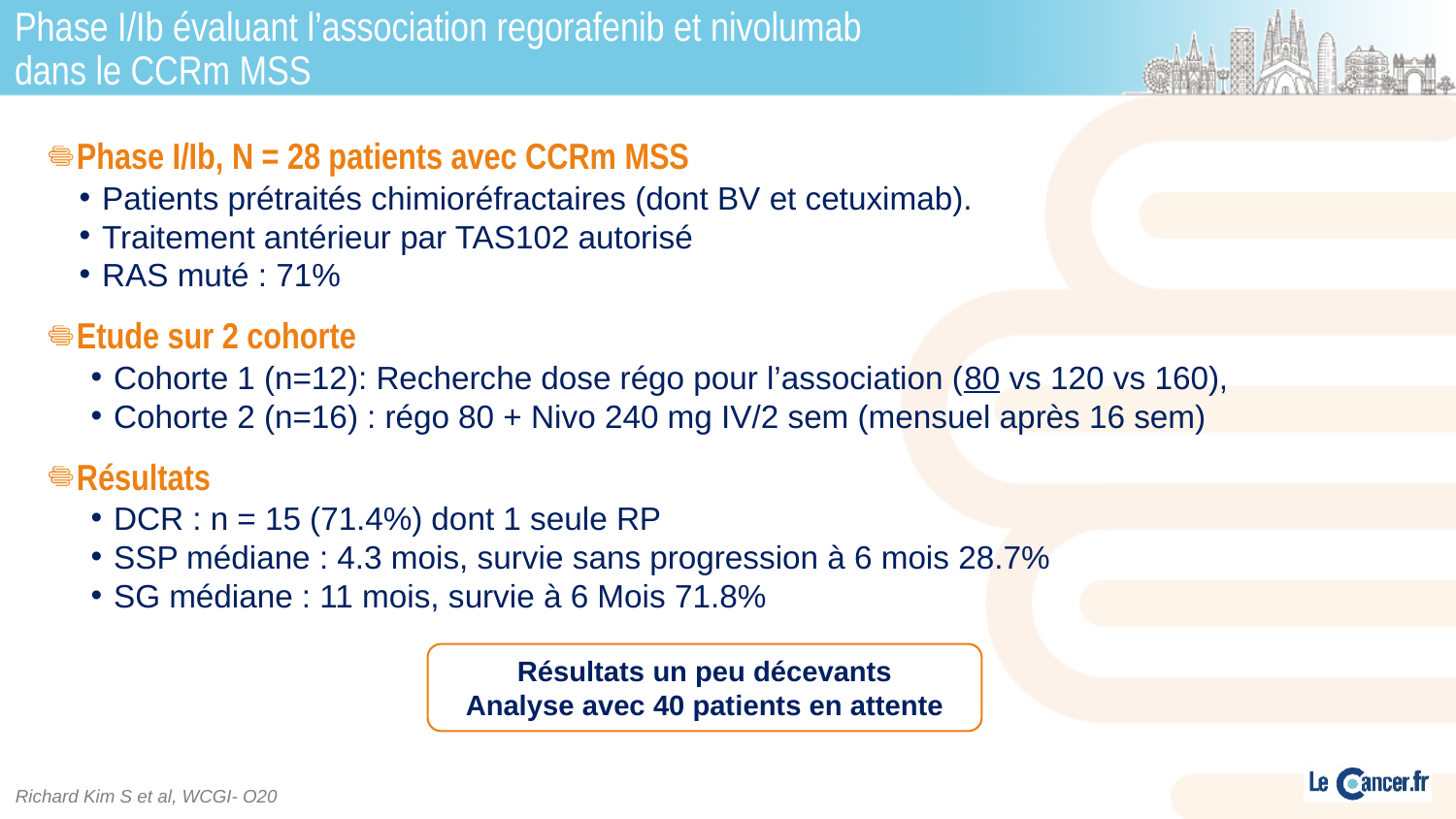

Phase I/Ib évaluant l’association regorafenib et nivolumab
dans le CCRm MSS
Phase I/Ib, N = 28 patients avec CCRm MSS
Patients prétraités chimioréfractaires (dont BV et cetuximab).
Traitement antérieur par TAS102 autorisé
RAS muté : 71%
Etude sur 2 cohorte
Cohorte 1 (n=12): Recherche dose régo pour l’association (80 vs 120 vs 160),
Cohorte 2 (n=16) : régo 80 + Nivo 240 mg IV/2 sem (mensuel après 16 sem)
Résultats
DCR : n = 15 (71.4%) dont 1 seule RP
SSP médiane : 4.3 mois, survie sans progression à 6 mois 28.7%
SG médiane : 11 mois, survie à 6 Mois 71.8%
Résultats un peu décevants
Analyse avec 40 patients en attente
Richard Kim S et al, WCGI- O20